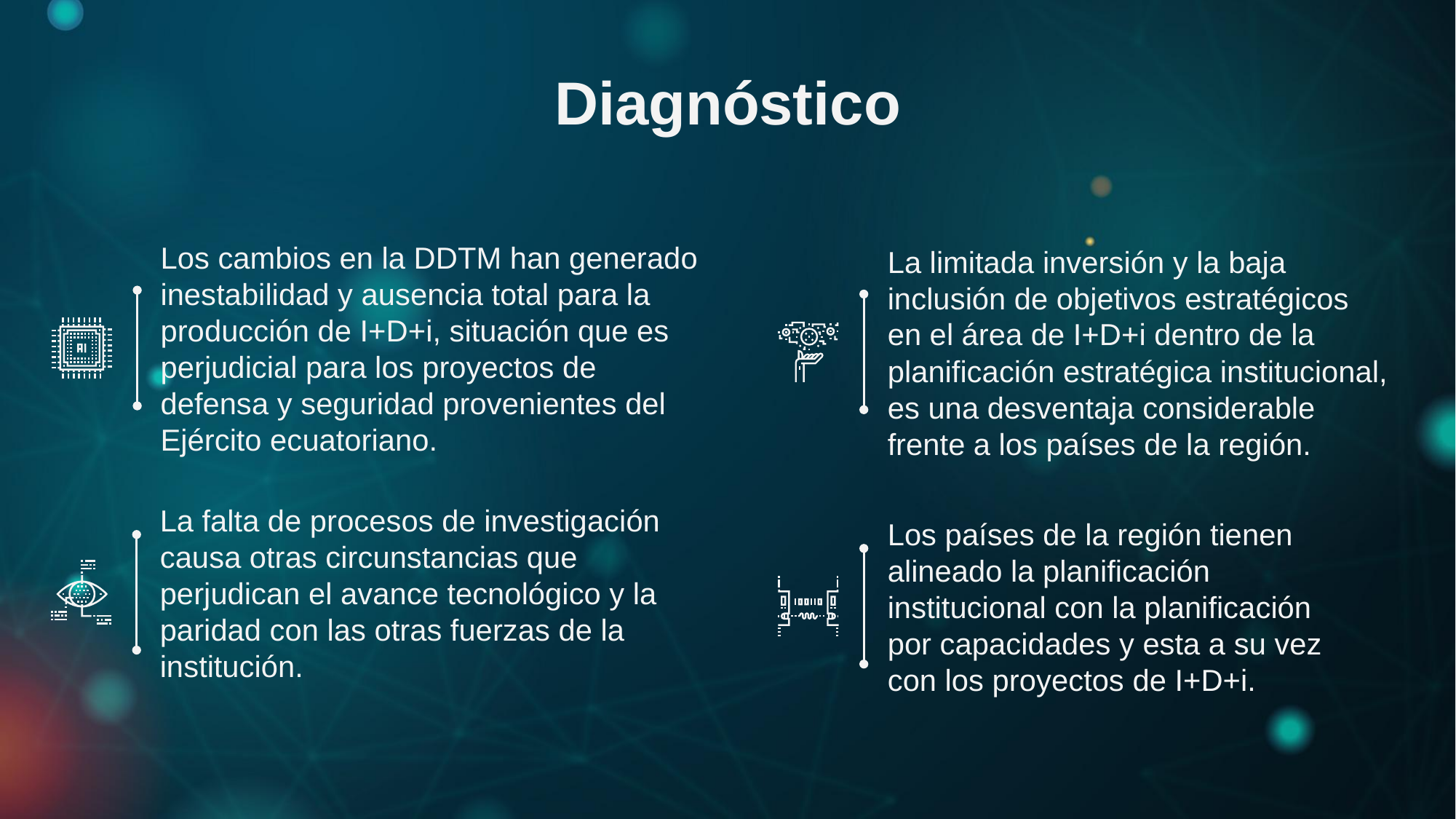

# Diagnóstico
Los cambios en la DDTM han generado inestabilidad y ausencia total para la producción de I+D+i, situación que es perjudicial para los proyectos de defensa y seguridad provenientes del Ejército ecuatoriano.
La limitada inversión y la baja inclusión de objetivos estratégicos en el área de I+D+i dentro de la planificación estratégica institucional, es una desventaja considerable frente a los países de la región.

La falta de procesos de investigación causa otras circunstancias que perjudican el avance tecnológico y la paridad con las otras fuerzas de la institución.
Los países de la región tienen alineado la planificación institucional con la planificación por capacidades y esta a su vez con los proyectos de I+D+i.